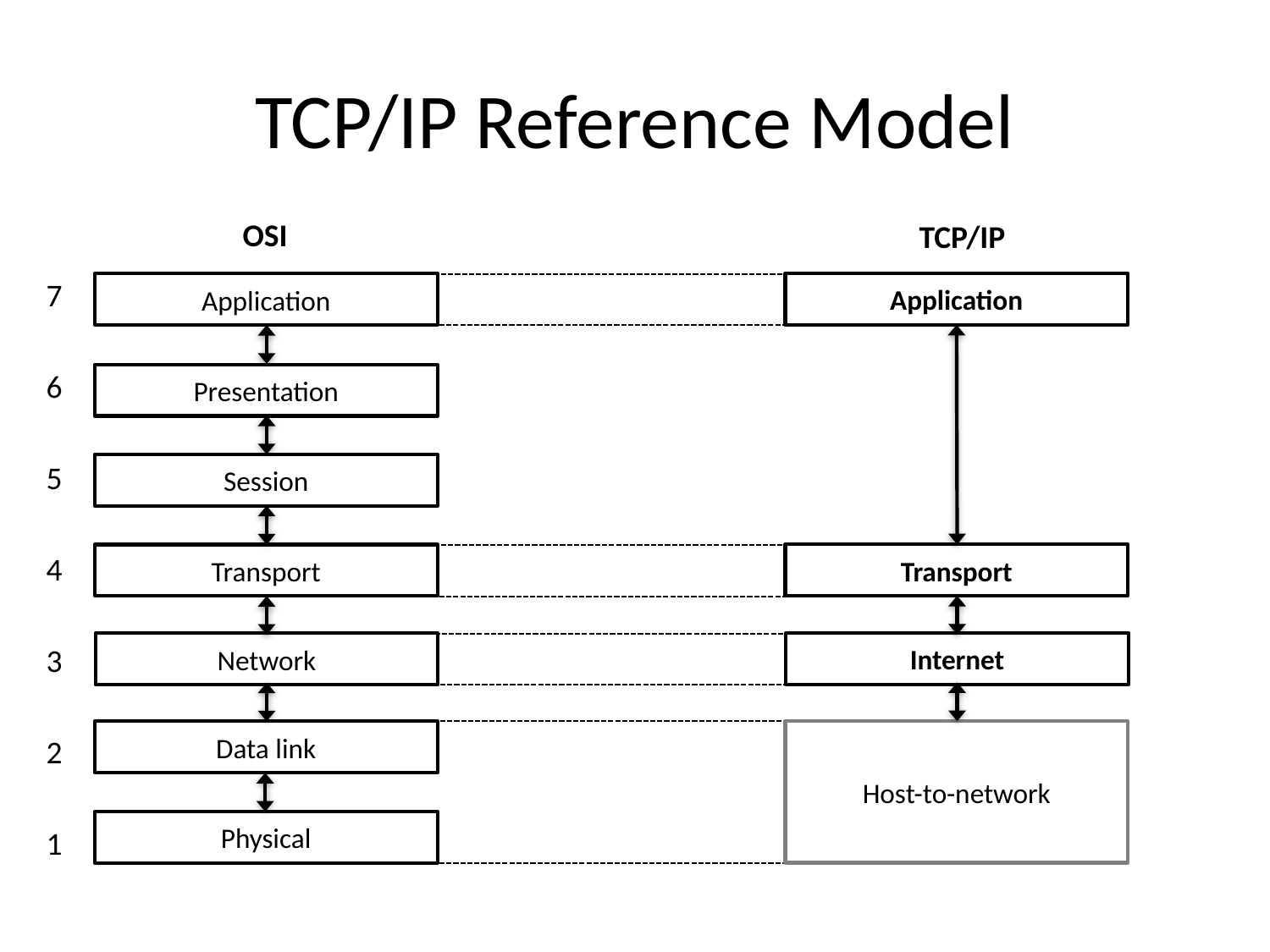

# TCP/IP Reference Model
OSI
TCP/IP
7

6

5

4

3

2

1
Application
Transport
Internet
Host-to-network
Application
Presentation
Session
Transport
Network
Data link
Physical